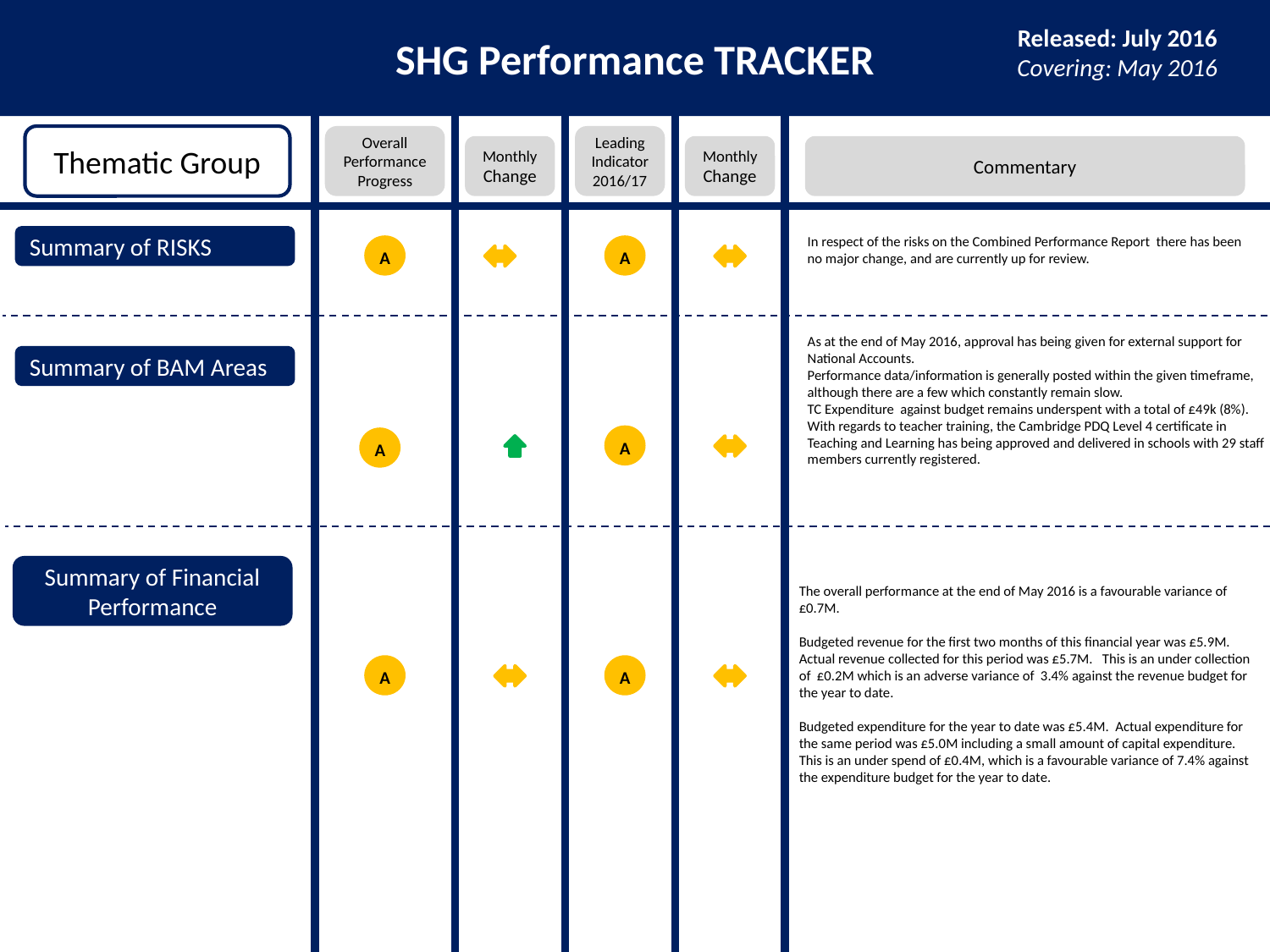

SHG Performance TRACKER
Released: July 2016
Covering: May 2016
Thematic Group
Overall Performance Progress
Leading Indicator
2016/17
Monthly Change
Monthly Change
Commentary
Summary of RISKS
In respect of the risks on the Combined Performance Report  there has been no major change, and are currently up for review.
A
A

As at the end of May 2016, approval has being given for external support for National Accounts.
Performance data/information is generally posted within the given timeframe, although there are a few which constantly remain slow.
TC Expenditure  against budget remains underspent with a total of £49k (8%).
With regards to teacher training, the Cambridge PDQ Level 4 certificate in Teaching and Learning has being approved and delivered in schools with 29 staff members currently registered.

Summary of BAM Areas
A
A

The overall performance at the end of May 2016 is a favourable variance of  £0.7M.

Budgeted revenue for the first two months of this financial year was £5.9M.  Actual revenue collected for this period was £5.7M.   This is an under collection of  £0.2M which is an adverse variance of  3.4% against the revenue budget for the year to date.

Budgeted expenditure for the year to date was £5.4M.  Actual expenditure for the same period was £5.0M including a small amount of capital expenditure.  This is an under spend of £0.4M, which is a favourable variance of 7.4% against the expenditure budget for the year to date.
Summary of Financial Performance
A
A